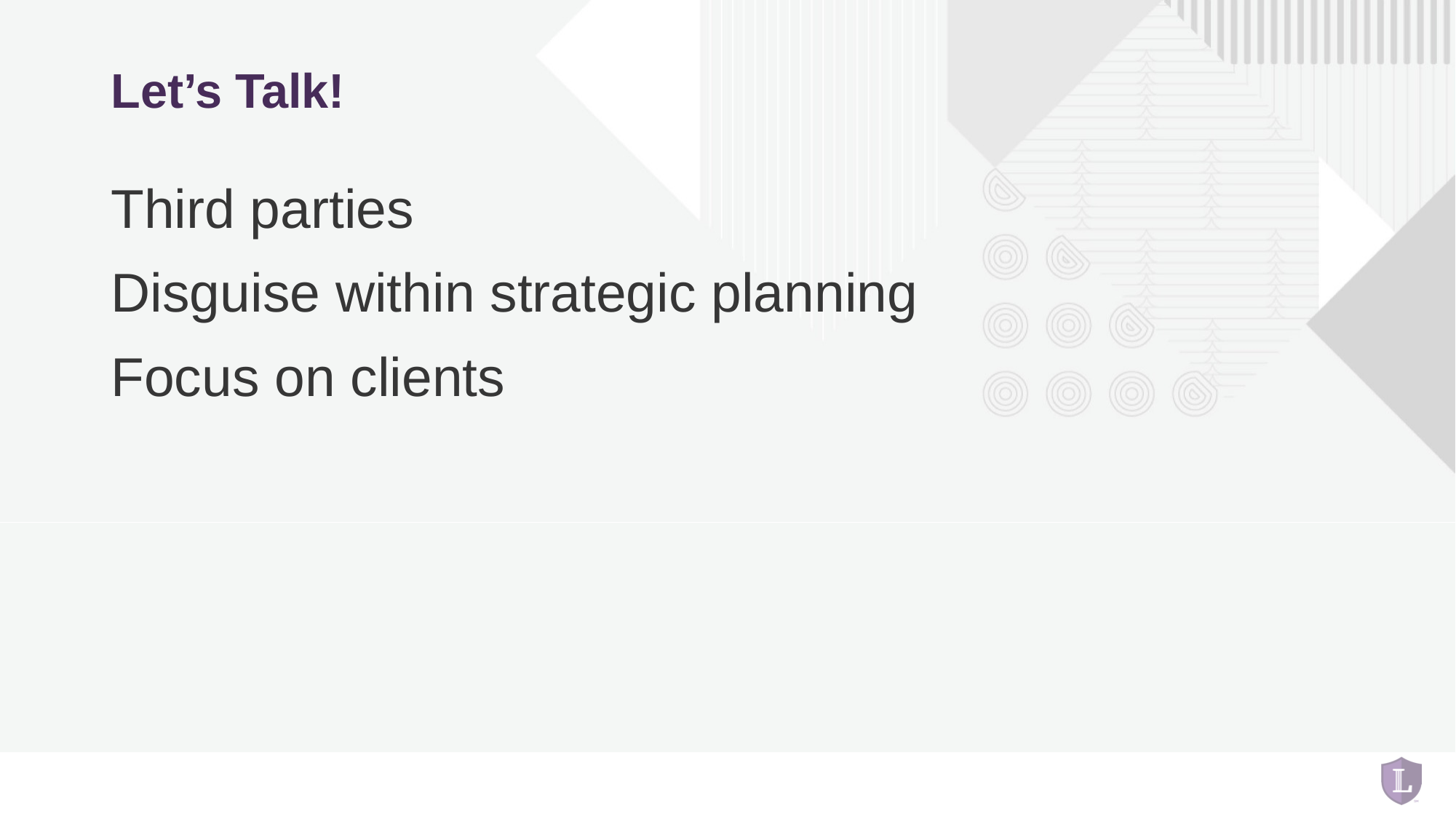

# Let’s Talk!
Third parties
Disguise within strategic planning
Focus on clients